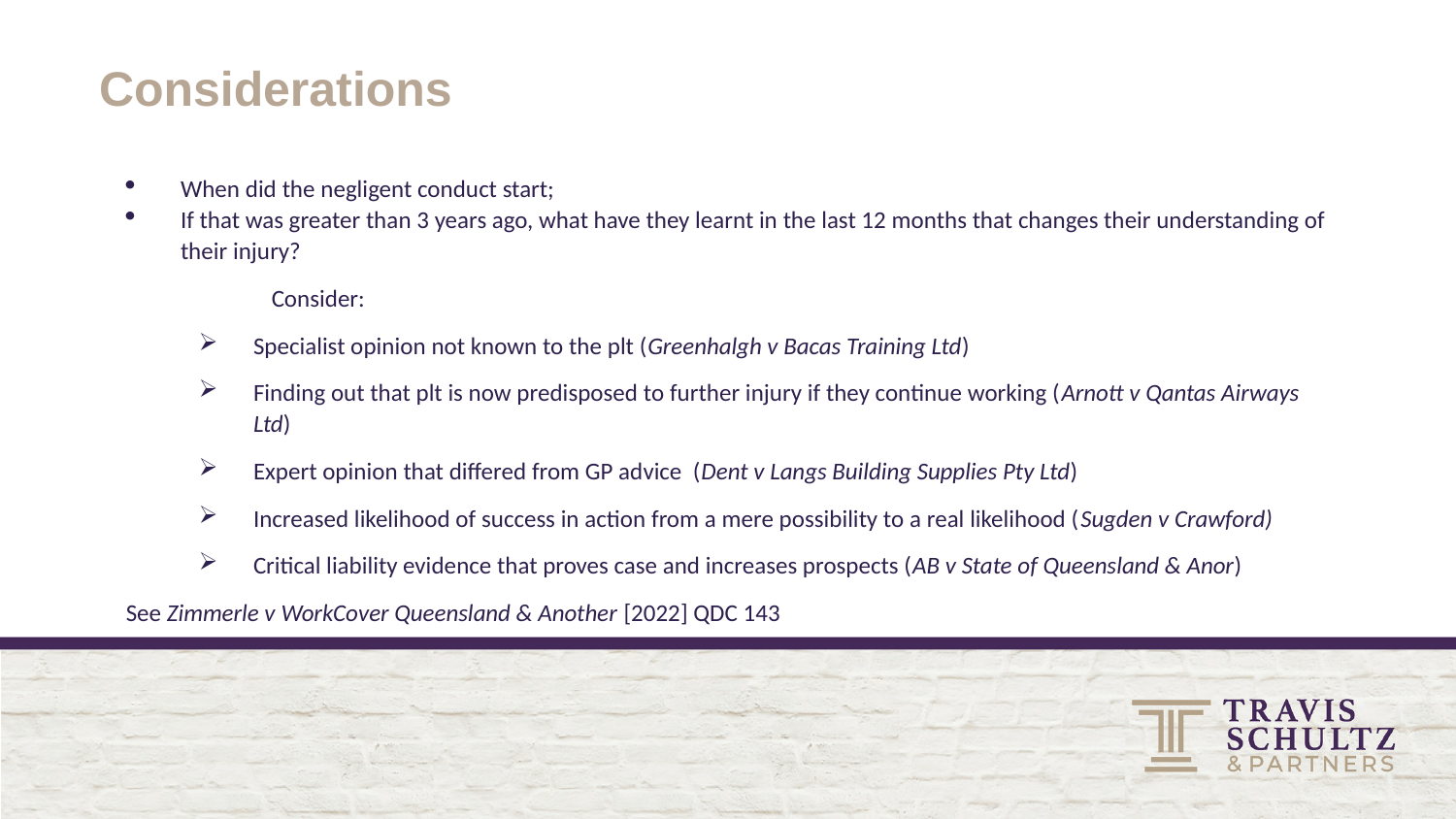

# Considerations
When did the negligent conduct start;
If that was greater than 3 years ago, what have they learnt in the last 12 months that changes their understanding of their injury?
	Consider:
Specialist opinion not known to the plt (Greenhalgh v Bacas Training Ltd)
Finding out that plt is now predisposed to further injury if they continue working (Arnott v Qantas Airways Ltd)
Expert opinion that differed from GP advice  (Dent v Langs Building Supplies Pty Ltd)
Increased likelihood of success in action from a mere possibility to a real likelihood (Sugden v Crawford)
Critical liability evidence that proves case and increases prospects (AB v State of Queensland & Anor)
See Zimmerle v WorkCover Queensland & Another [2022] QDC 143